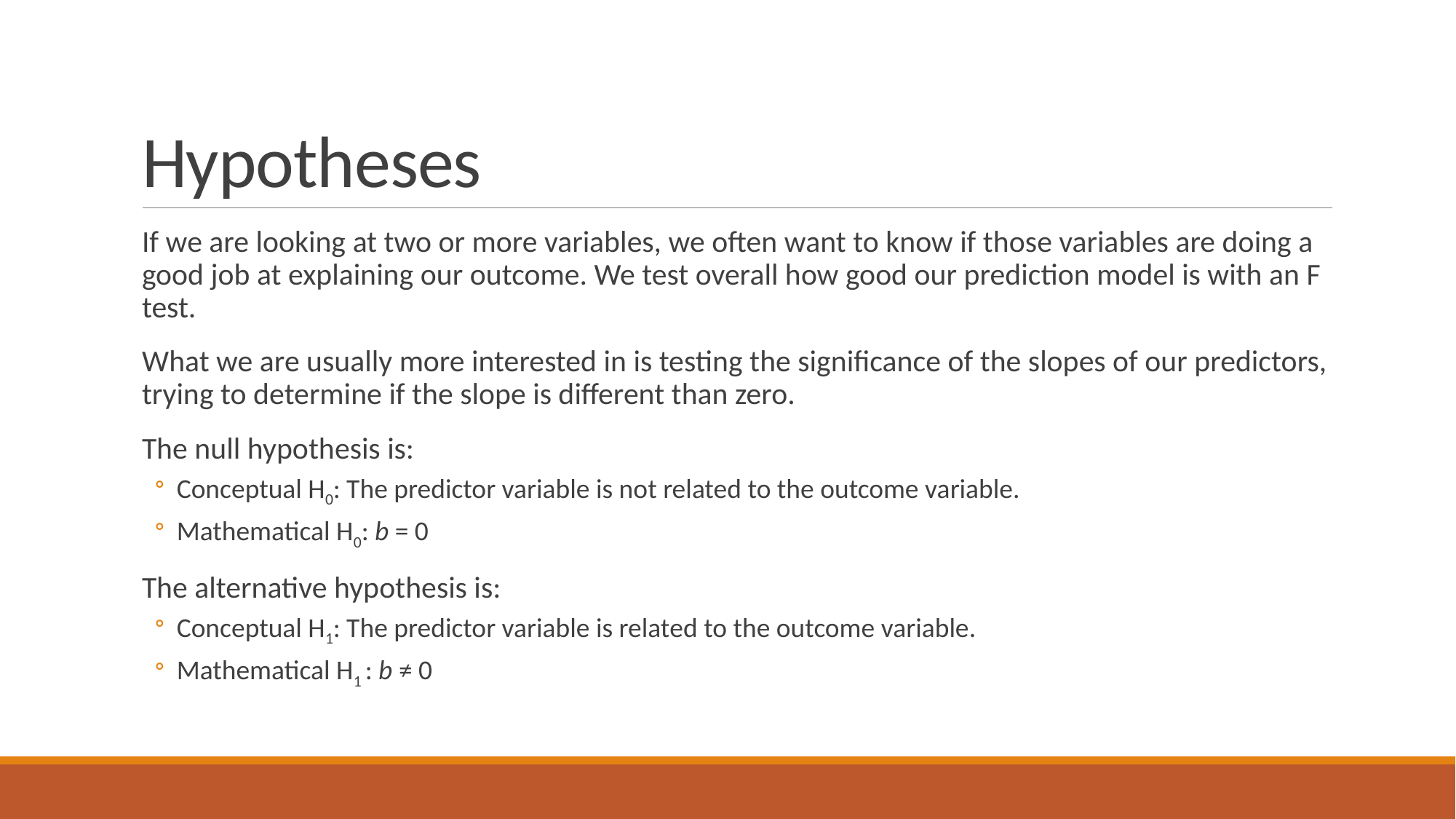

# Hypotheses
If we are looking at two or more variables, we often want to know if those variables are doing a good job at explaining our outcome. We test overall how good our prediction model is with an F test.
What we are usually more interested in is testing the significance of the slopes of our predictors, trying to determine if the slope is different than zero.
The null hypothesis is:
Conceptual H0: The predictor variable is not related to the outcome variable.
Mathematical H0: b = 0
The alternative hypothesis is:
Conceptual H1: The predictor variable is related to the outcome variable.
Mathematical H1 : b ≠ 0